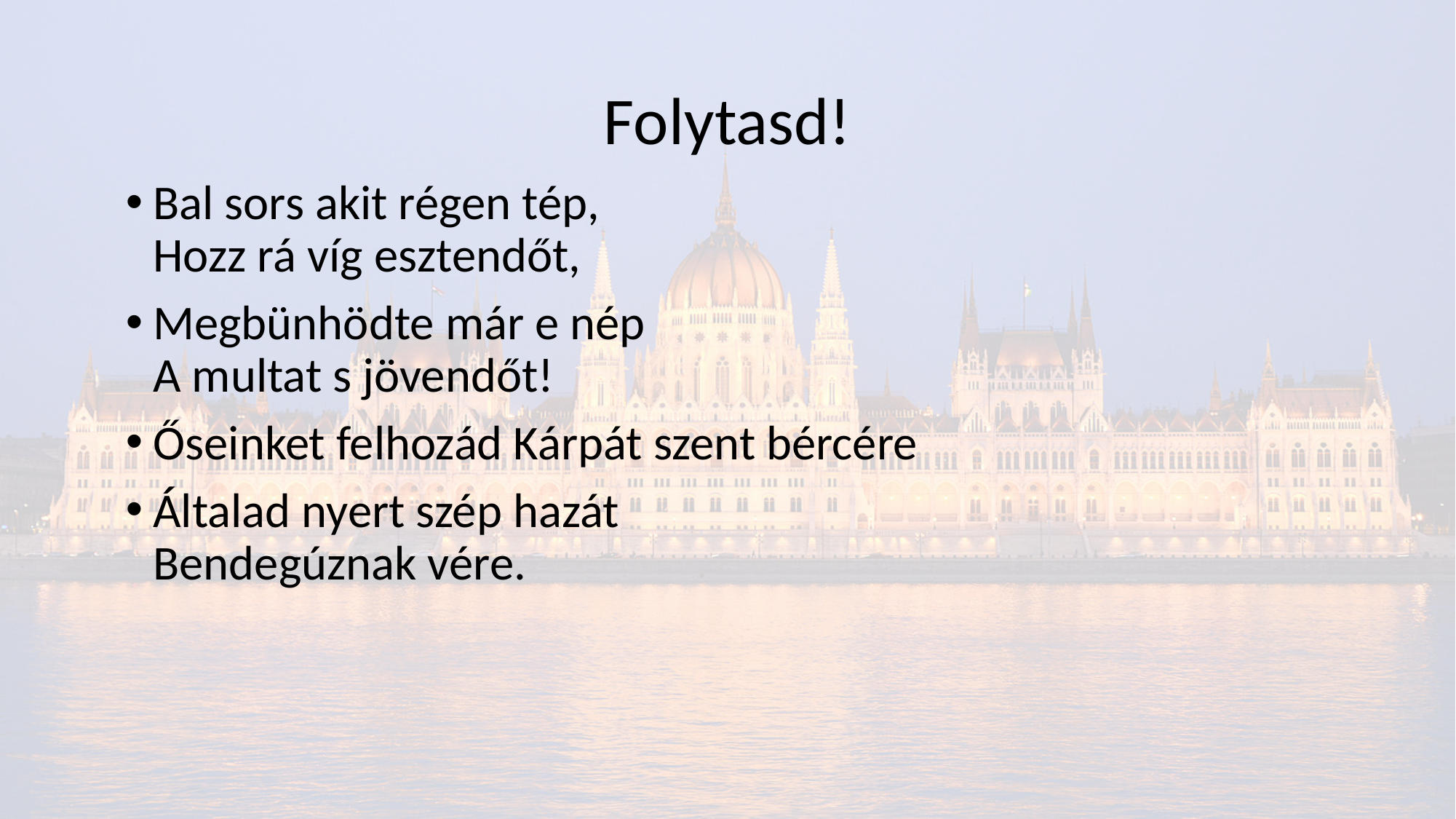

# Folytasd!
Bal sors akit régen tép,
Hozz rá víg esztendőt,
Megbünhödte már e nép
A multat s jövendőt!
Őseinket felhozád Kárpát szent bércére
Általad nyert szép hazát
Bendegúznak vére.